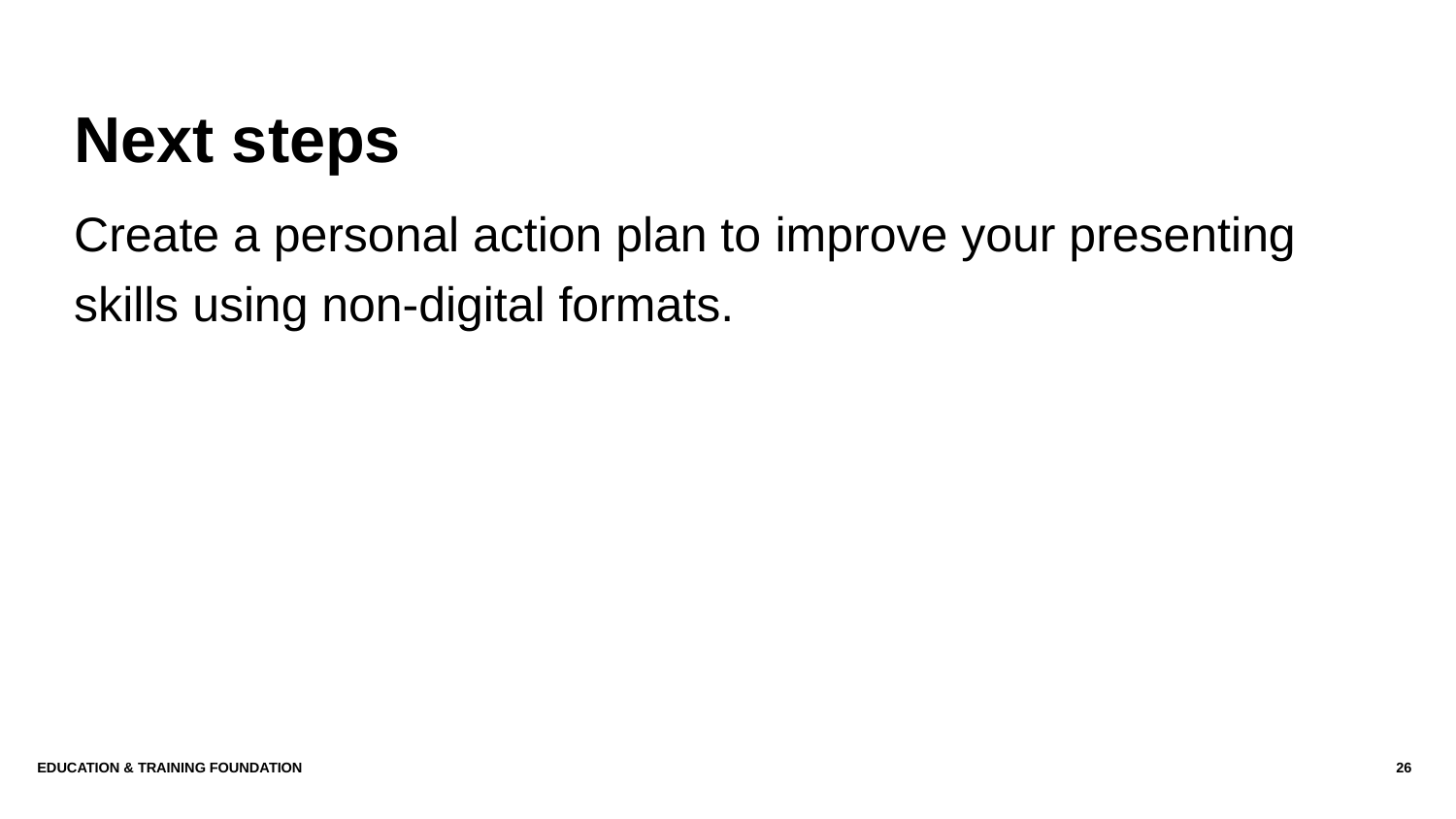

# Next steps
Create a personal action plan to improve your presenting skills using non-digital formats.
Education & Training Foundation

26